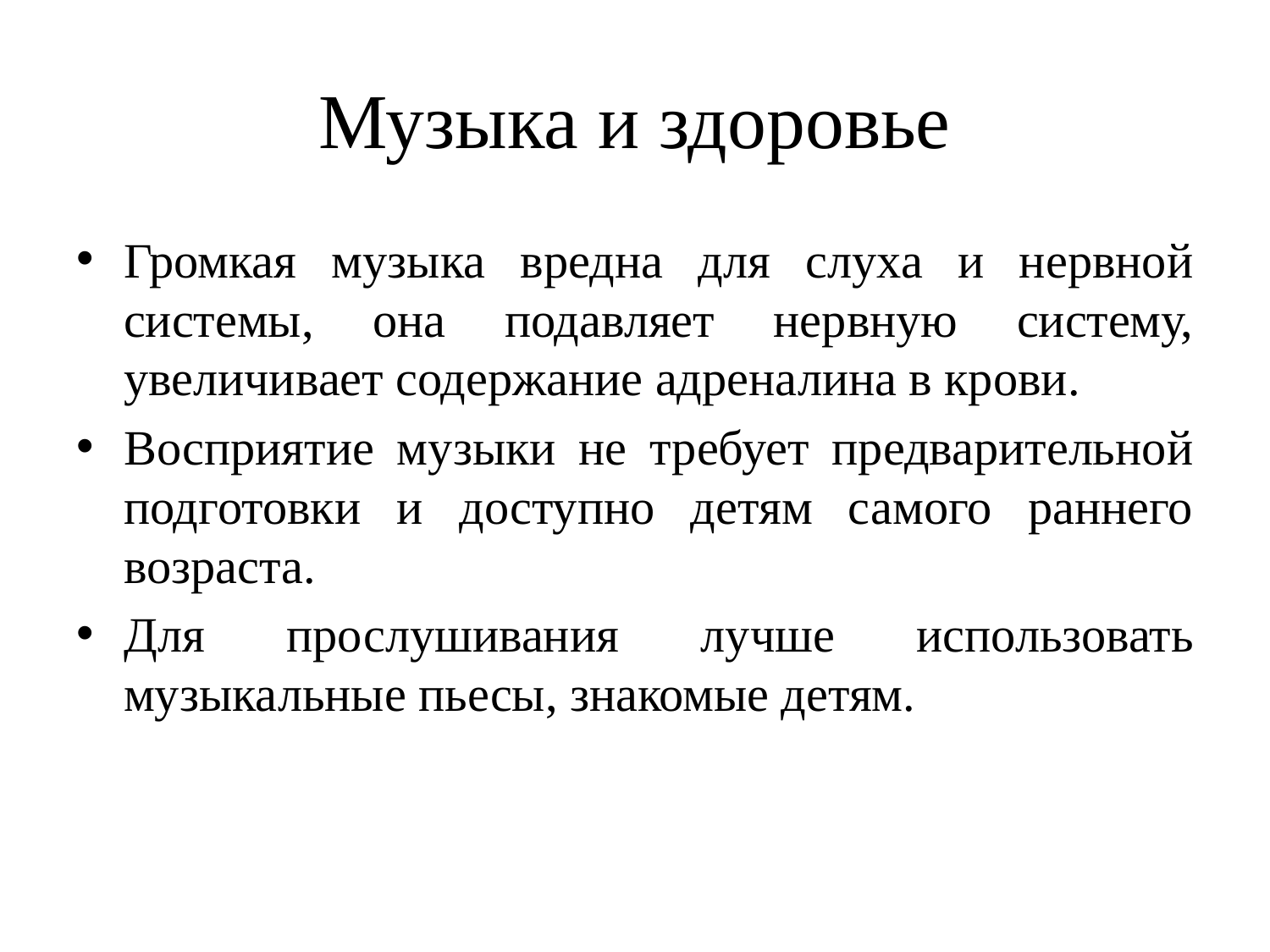

# Музыка и здоровье
Громкая музыка вредна для слуха и нервной системы, она подавляет нервную систему, увеличивает содержание адреналина в крови.
Восприятие музыки не требует предварительной подготовки и доступно детям самого раннего возраста.
Для прослушивания лучше использовать музыкальные пьесы, знакомые детям.